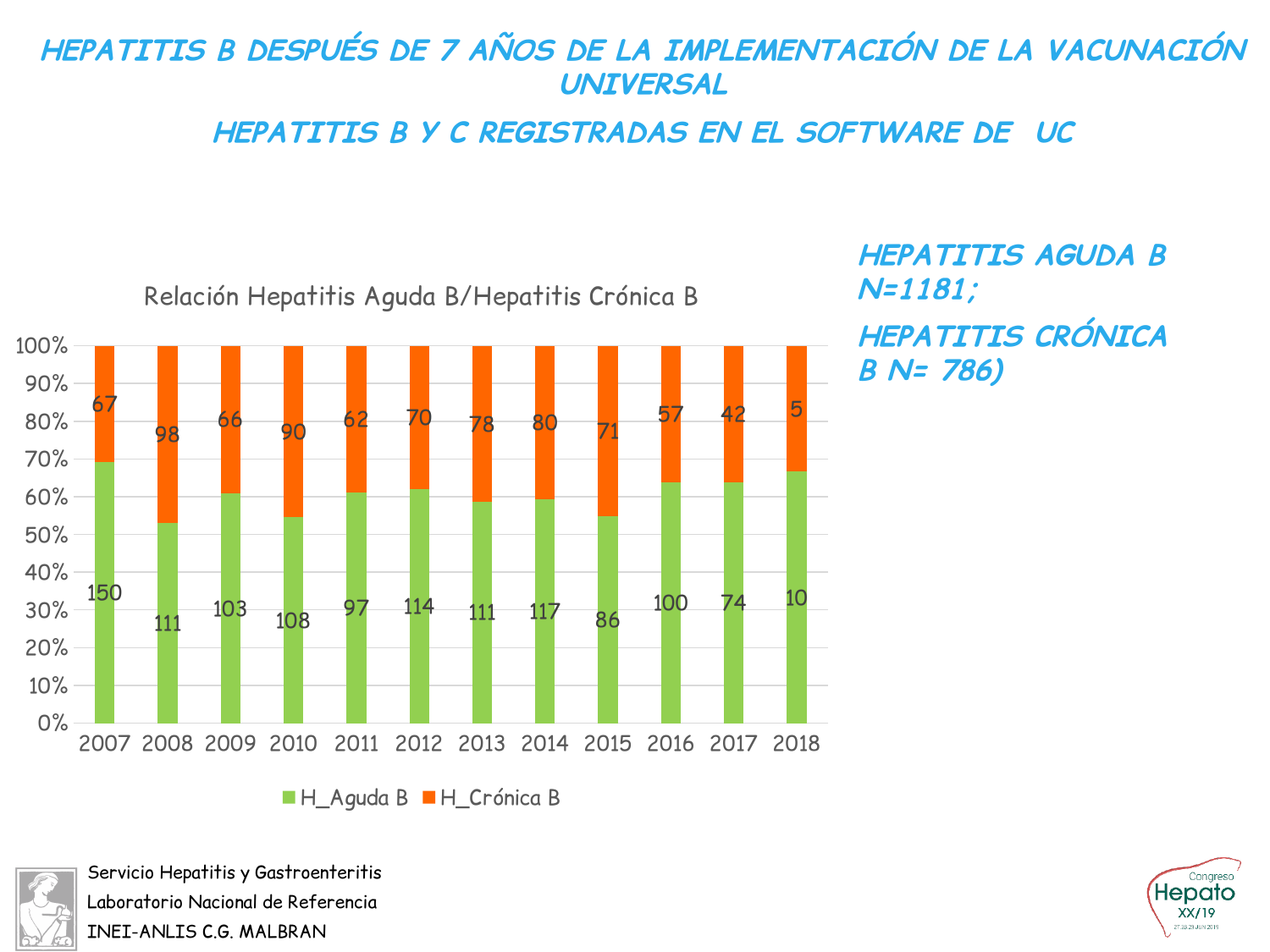

HEPATITIS B DESPUÉS DE 7 AÑOS DE LA IMPLEMENTACIÓN DE LA VACUNACIÓN UNIVERSAL
HEPATITIS B Y C REGISTRADAS EN EL SOFTWARE DE  UC
HEPATITIS AGUDA B N=1181;
HEPATITIS CRÓNICA B N= 786)

### Chart: Relación Hepatitis Aguda B/Hepatitis Crónica B

| Category | H_Aguda B | H_Crónica B |
|---|---|---|
| 2007 | 150.0 | 67.0 |
| 2008 | 111.0 | 98.0 |
| 2009 | 103.0 | 66.0 |
| 2010 | 108.0 | 90.0 |
| 2011 | 97.0 | 62.0 |
| 2012 | 114.0 | 70.0 |
| 2013 | 111.0 | 78.0 |
| 2014 | 117.0 | 80.0 |
| 2015 | 86.0 | 71.0 |
| 2016 | 100.0 | 57.0 |
| 2017 | 74.0 | 42.0 |
| 2018 | 10.0 | 5.0 |